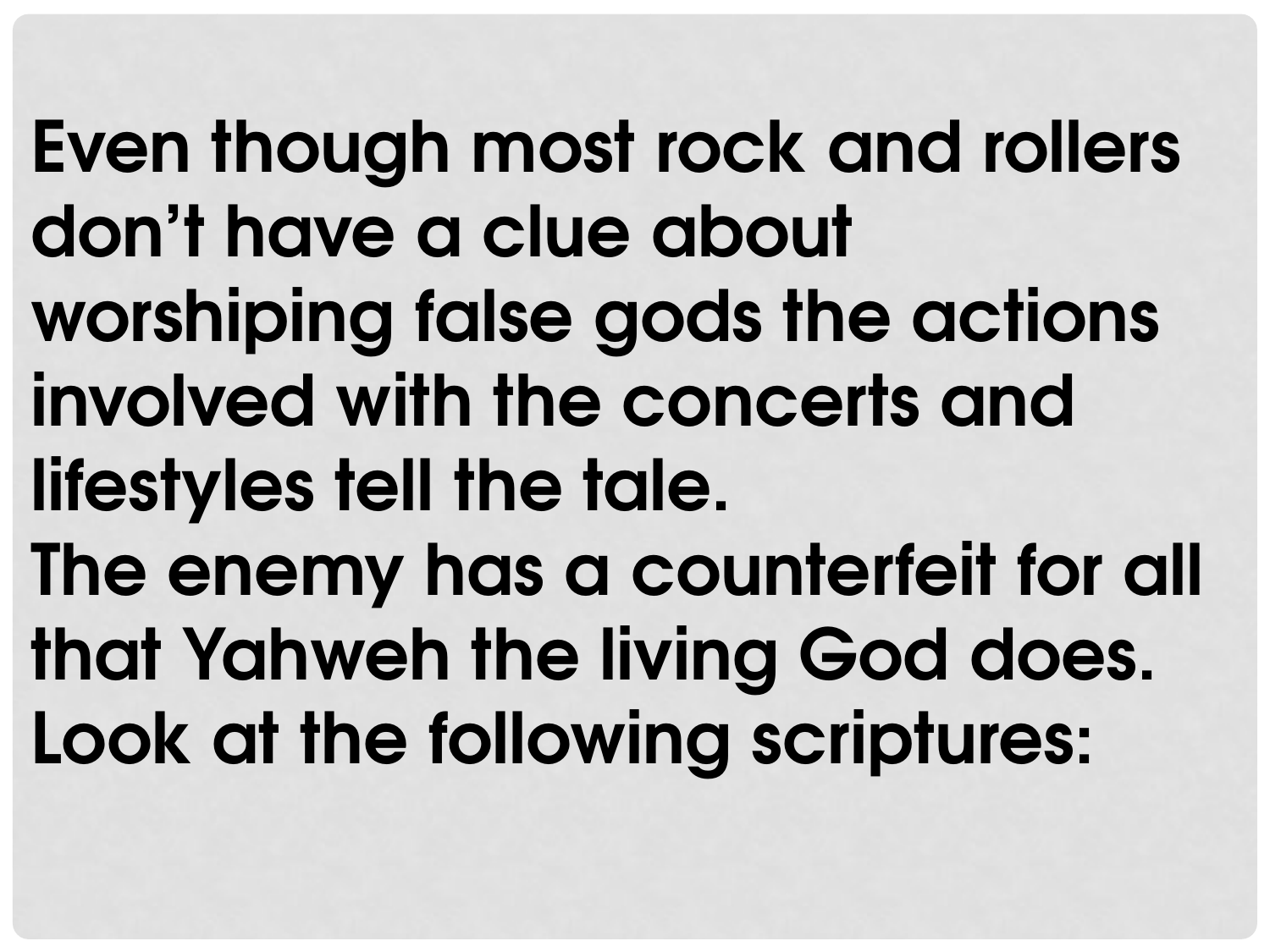

Even though most rock and rollers don’t have a clue about worshiping false gods the actions involved with the concerts and lifestyles tell the tale.
The enemy has a counterfeit for all that Yahweh the living God does. Look at the following scriptures: